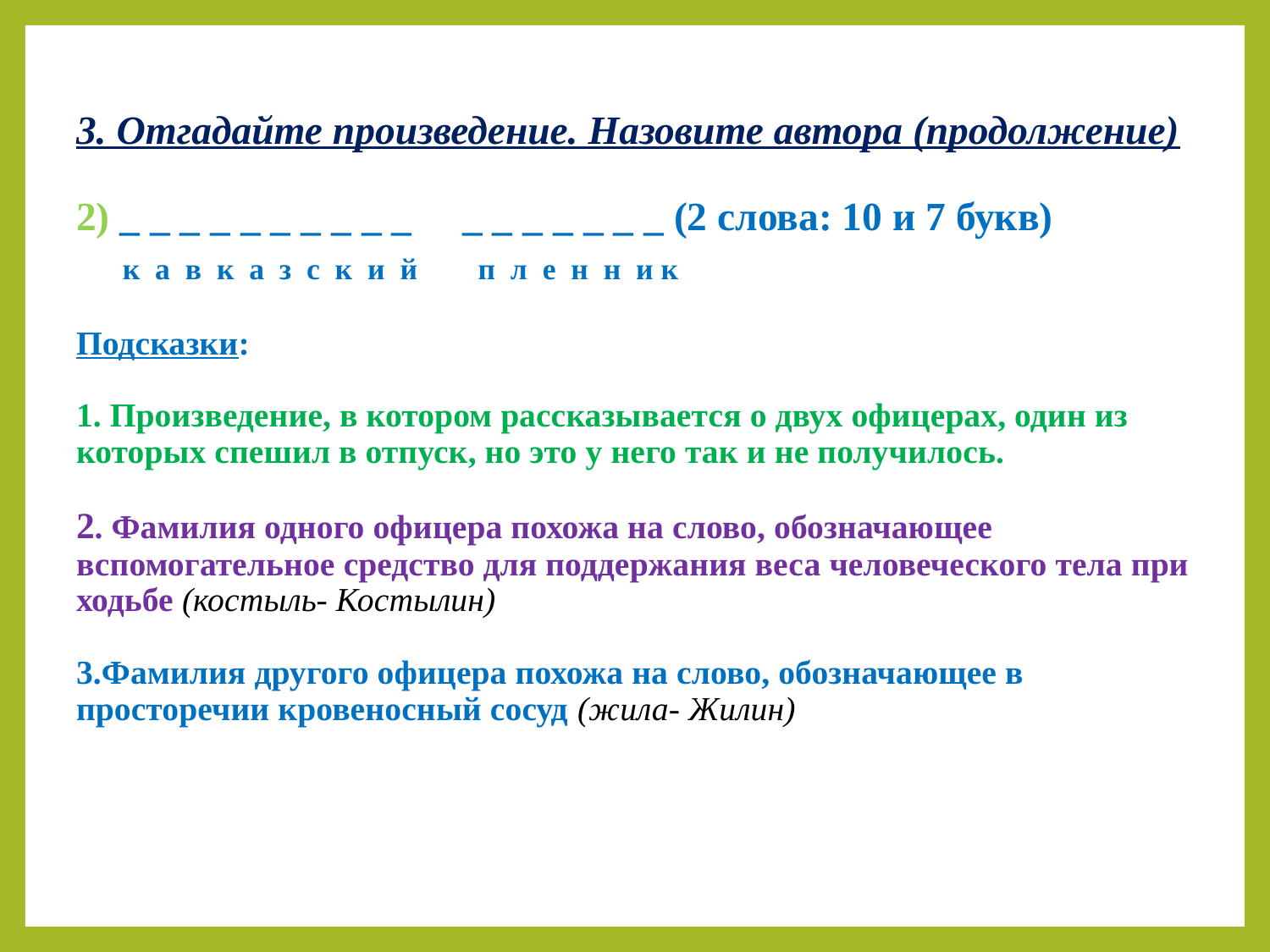

# 3. Отгадайте произведение. Назовите автора (продолжение) 2) _ _ _ _ _ _ _ _ _ _     _ _ _ _ _ _ _ (2 слова: 10 и 7 букв)     к  а  в  к  а  з  с  к  и  й        п  л  е  н  н  и к Подсказки: 1. Произведение, в котором рассказывается о двух офицерах, один из которых спешил в отпуск, но это у него так и не получилось. 2. Фамилия одного офицера похожа на слово, обозначающее вспомогательное средство для поддержания веса человеческого тела при ходьбе (костыль- Костылин) 3.Фамилия другого офицера похожа на слово, обозначающее в просторечии кровеносный сосуд (жила- Жилин)